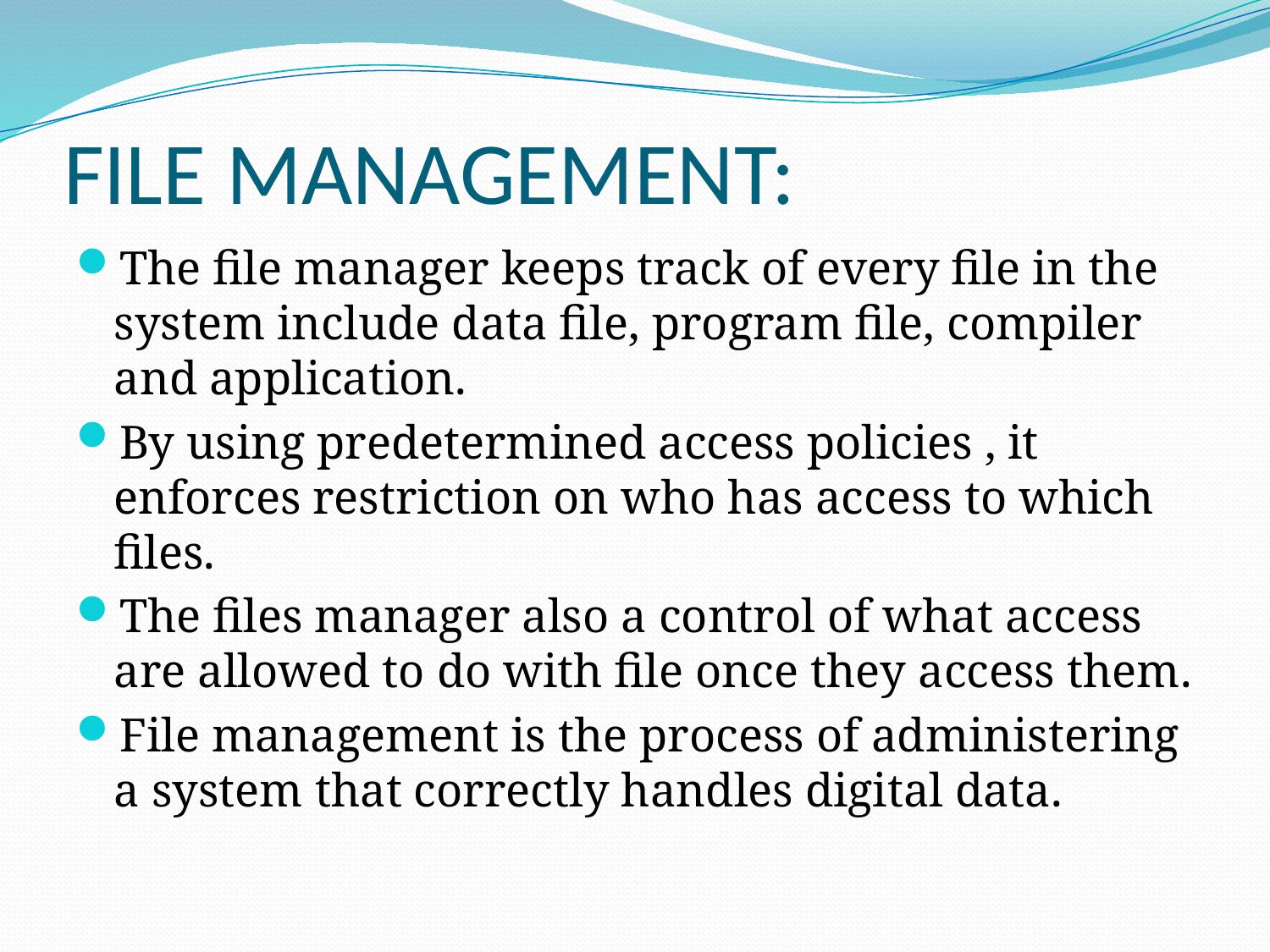

# FILE MANAGEMENT:
The file manager keeps track of every file in the system include data file, program file, compiler and application.
By using predetermined access policies , it enforces restriction on who has access to which files.
The files manager also a control of what access are allowed to do with file once they access them.
File management is the process of administering a system that correctly handles digital data.